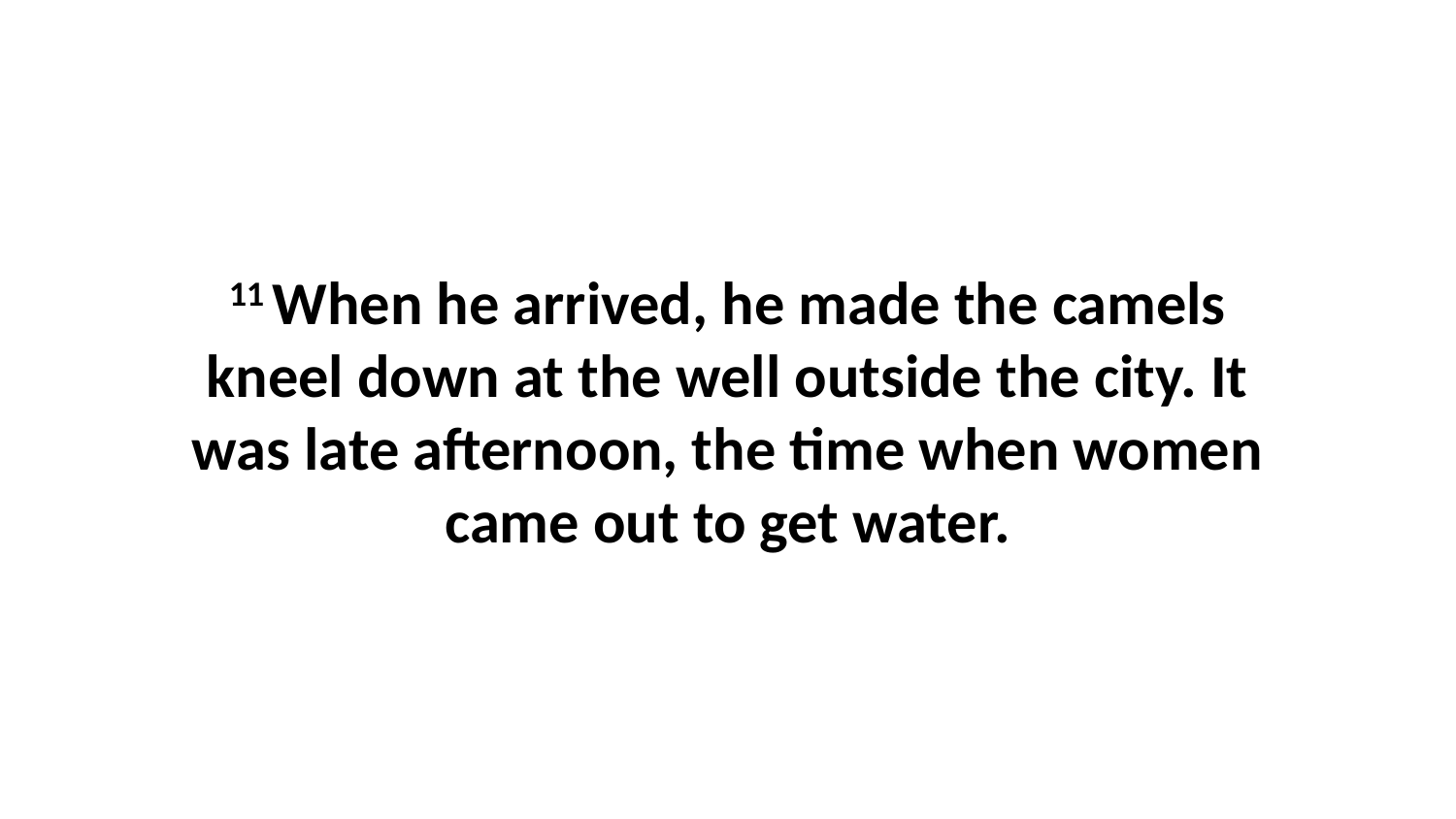

11 When he arrived, he made the camels kneel down at the well outside the city. It was late afternoon, the time when women came out to get water.